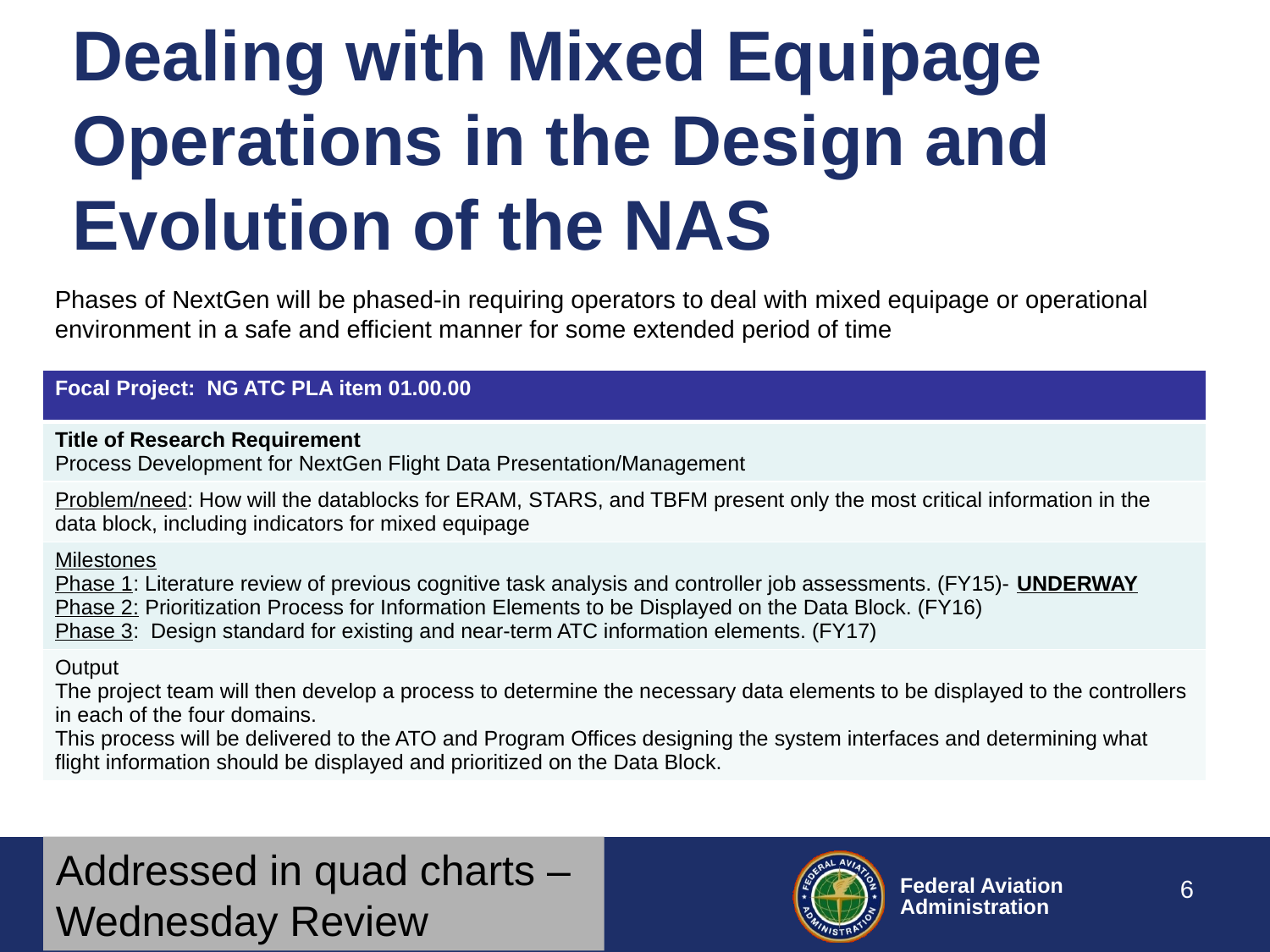

# Dealing with Mixed Equipage Operations in the Design and Evolution of the NAS
Phases of NextGen will be phased-in requiring operators to deal with mixed equipage or operational environment in a safe and efficient manner for some extended period of time
| Focal Project: NG ATC PLA item 01.00.00 |
| --- |
| Title of Research Requirement Process Development for NextGen Flight Data Presentation/Management |
| Problem/need: How will the datablocks for ERAM, STARS, and TBFM present only the most critical information in the data block, including indicators for mixed equipage |
| Milestones Phase 1: Literature review of previous cognitive task analysis and controller job assessments. (FY15)- UNDERWAY Phase 2: Prioritization Process for Information Elements to be Displayed on the Data Block. (FY16) Phase 3: Design standard for existing and near-term ATC information elements. (FY17) |
| Output The project team will then develop a process to determine the necessary data elements to be displayed to the controllers in each of the four domains. This process will be delivered to the ATO and Program Offices designing the system interfaces and determining what flight information should be displayed and prioritized on the Data Block. |
Addressed in quad charts – Wednesday Review
6